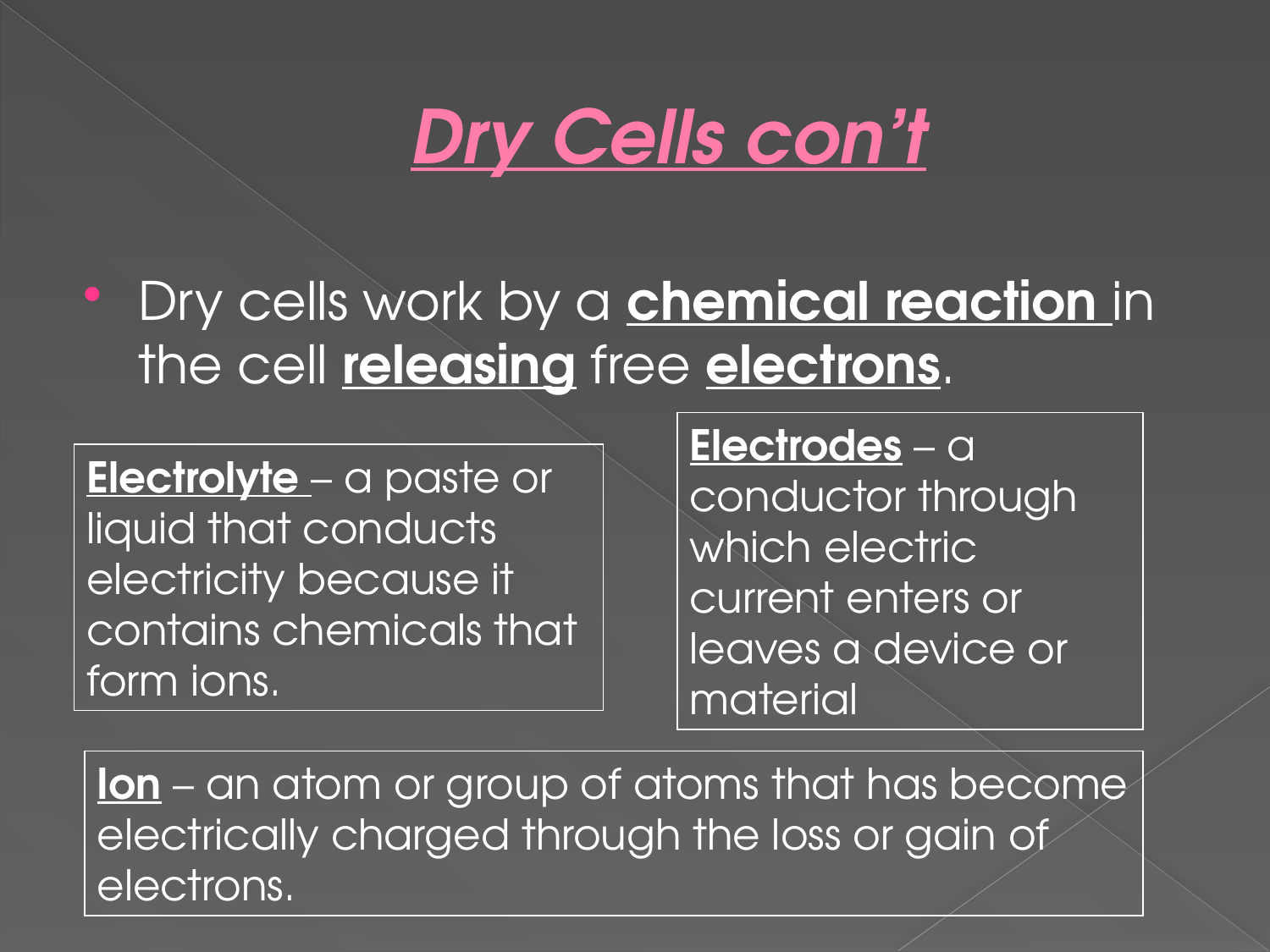

# Dry Cells con’t
Dry cells work by a chemical reaction in the cell releasing free electrons.

Electrodes – a conductor through which electric current enters or leaves a device or material
Electrolyte – a paste or liquid that conducts electricity because it contains chemicals that form ions.
Ion – an atom or group of atoms that has become electrically charged through the loss or gain of electrons.